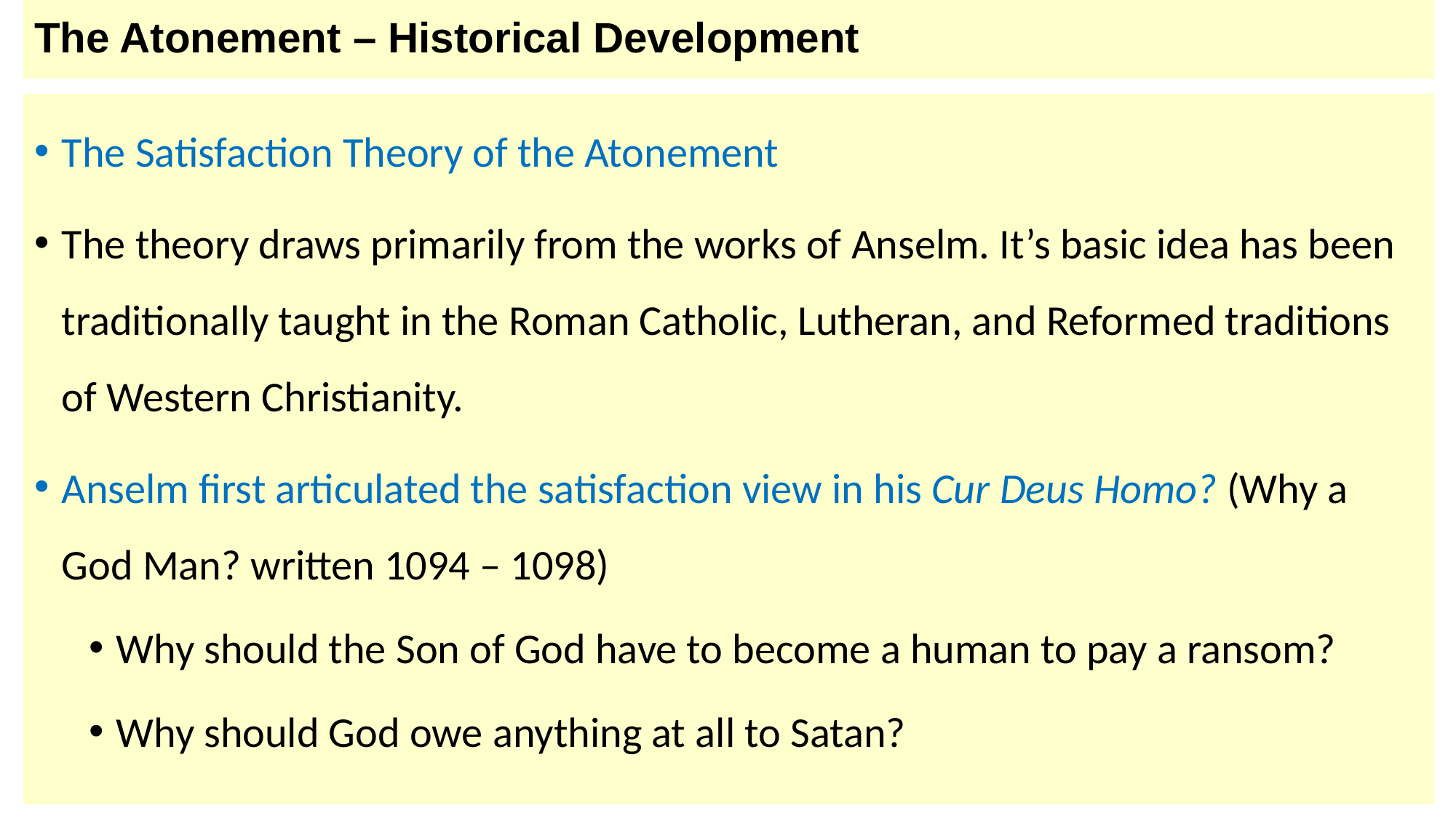

# The Atonement – Historical Development
The Satisfaction Theory of the Atonement
The theory draws primarily from the works of Anselm. It’s basic idea has been traditionally taught in the Roman Catholic, Lutheran, and Reformed traditions of Western Christianity.
Anselm first articulated the satisfaction view in his Cur Deus Homo? (Why a God Man? written 1094 – 1098)
Why should the Son of God have to become a human to pay a ransom?
Why should God owe anything at all to Satan?